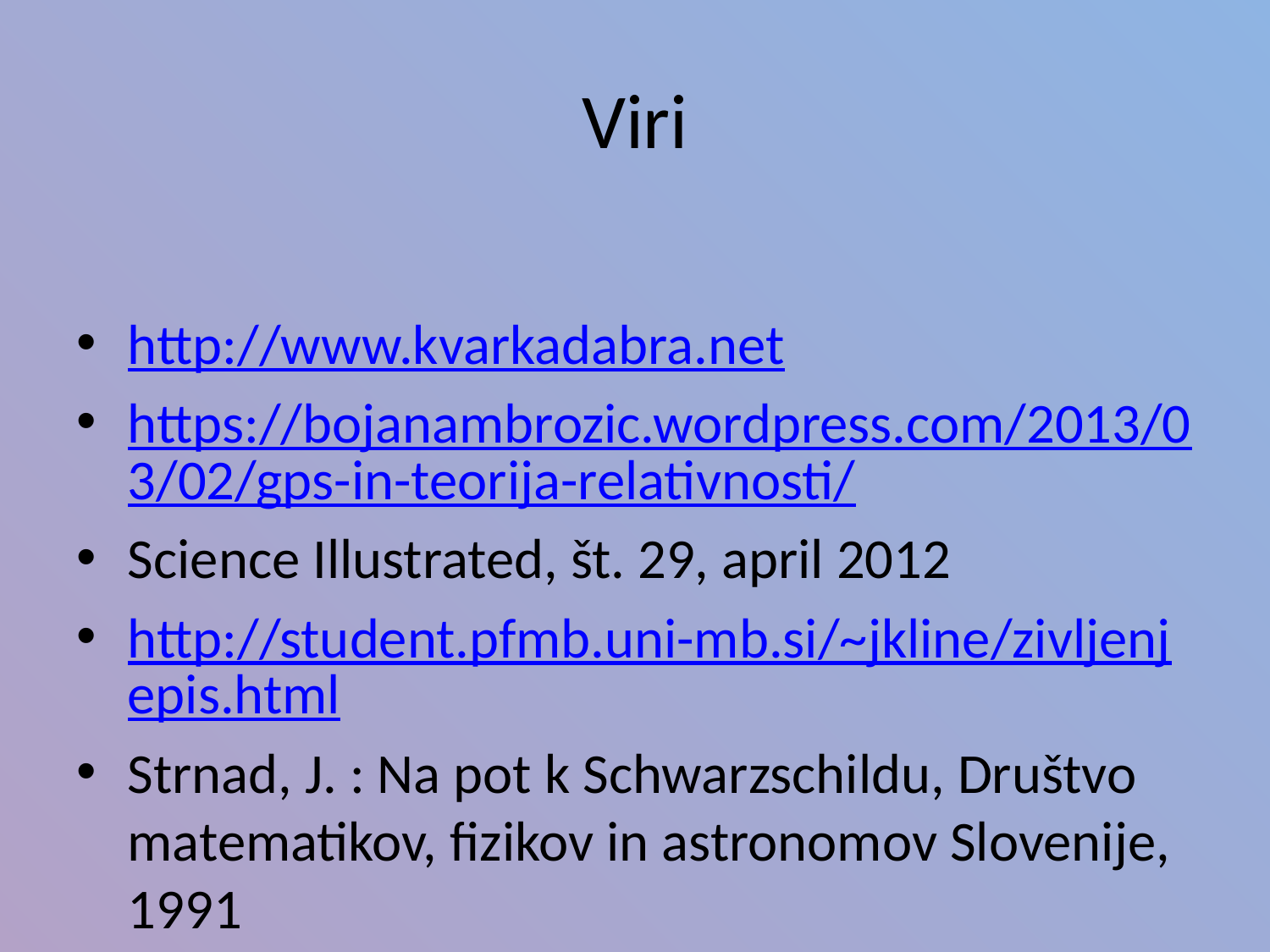

# Viri

http://www.kvarkadabra.net
https://bojanambrozic.wordpress.com/2013/03/02/gps-in-teorija-relativnosti/
Science Illustrated, št. 29, april 2012
http://student.pfmb.uni-mb.si/~jkline/zivljenjepis.html
Strnad, J. : Na pot k Schwarzschildu, Društvo matematikov, fizikov in astronomov Slovenije, 1991